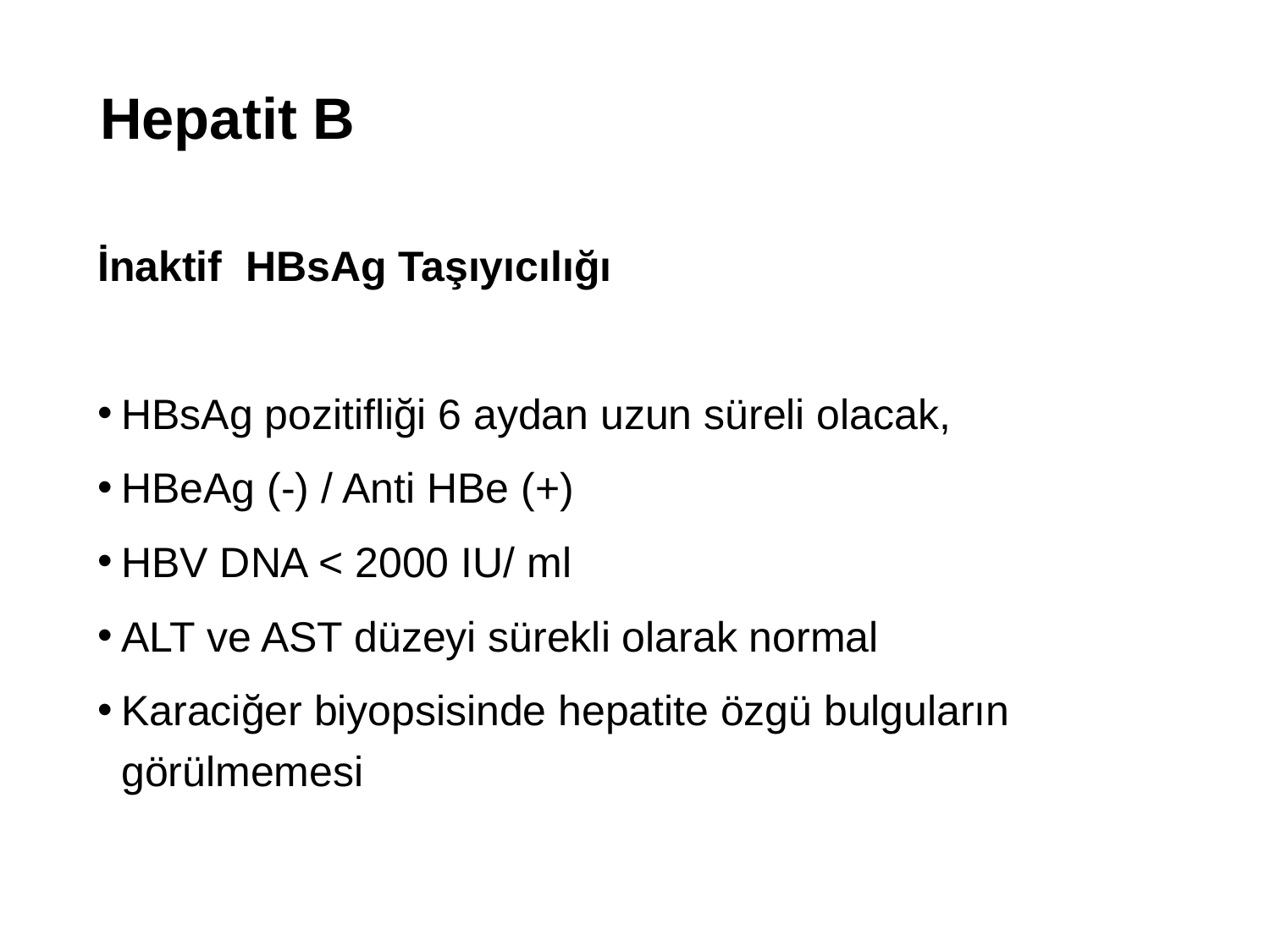

# Hepatit B
İnaktif  HBsAg Taşıyıcılığı

HBsAg pozitifliği 6 aydan uzun süreli olacak,
HBeAg (-) / Anti HBe (+)
HBV DNA < 2000 IU/ ml
ALT ve AST düzeyi sürekli olarak normal
Karaciğer biyopsisinde hepatite özgü bulguların görülmemesi